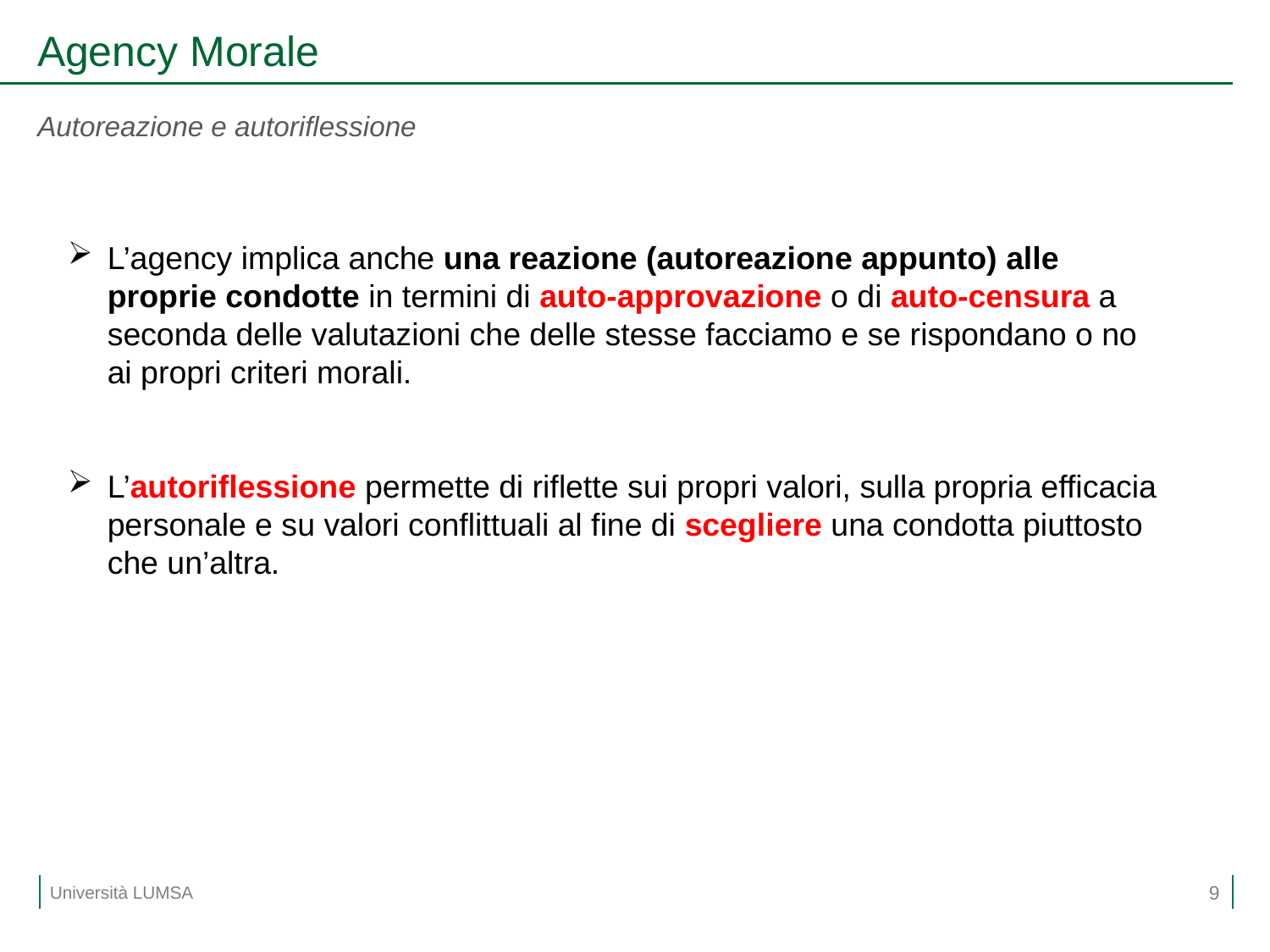

# Agency Morale
Autoreazione e autoriflessione
L’agency implica anche una reazione (autoreazione appunto) alle proprie condotte in termini di auto-approvazione o di auto-censura a seconda delle valutazioni che delle stesse facciamo e se rispondano o no ai propri criteri morali.

L’autoriflessione permette di riflette sui propri valori, sulla propria efficacia personale e su valori conflittuali al fine di scegliere una condotta piuttosto che un’altra.

9